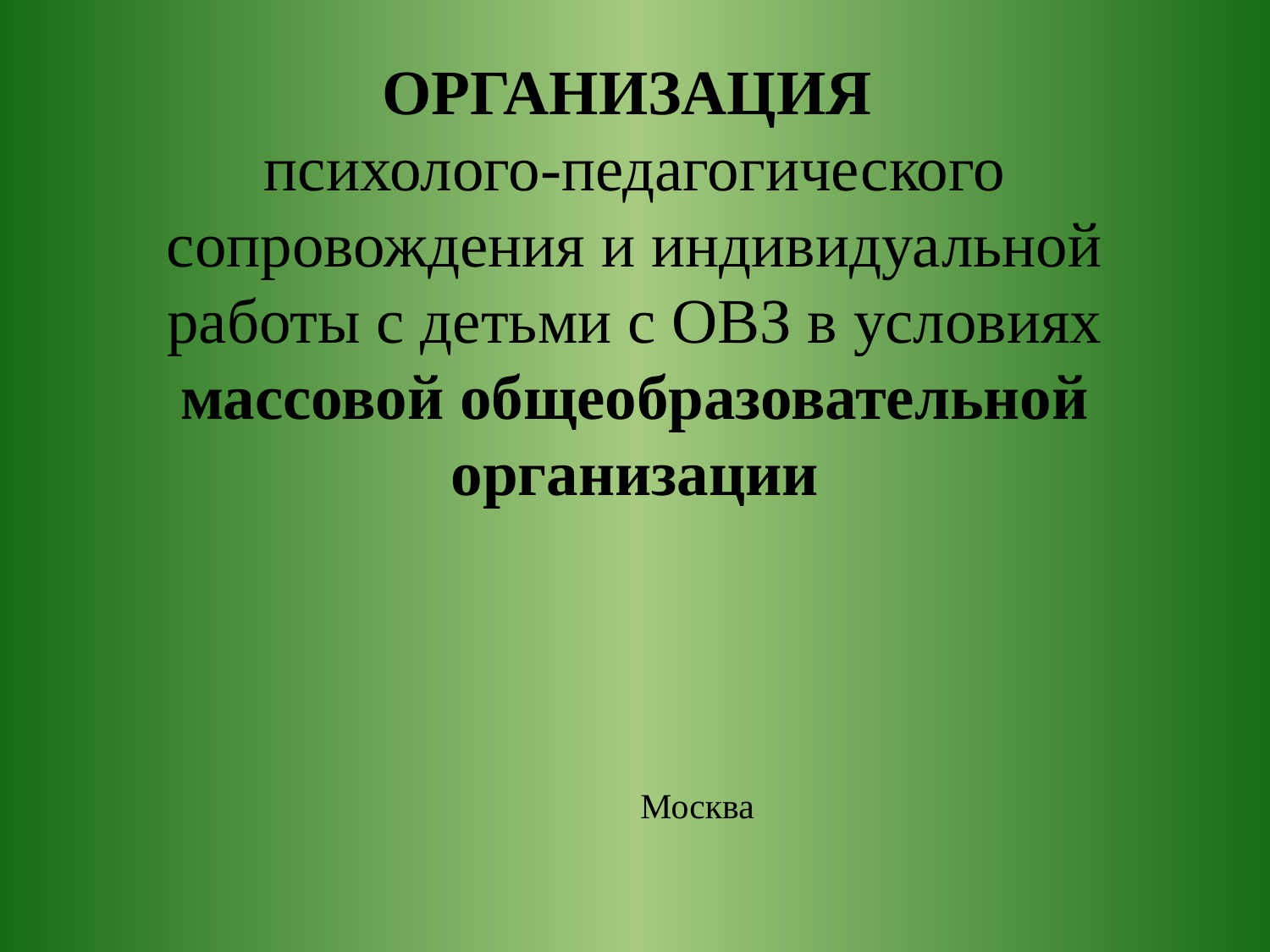

ОРГАНИЗАЦИЯ
психолого-педагогического сопровождения и индивидуальной работы с детьми с ОВЗ в условиях массовой общеобразовательной организации

Москва